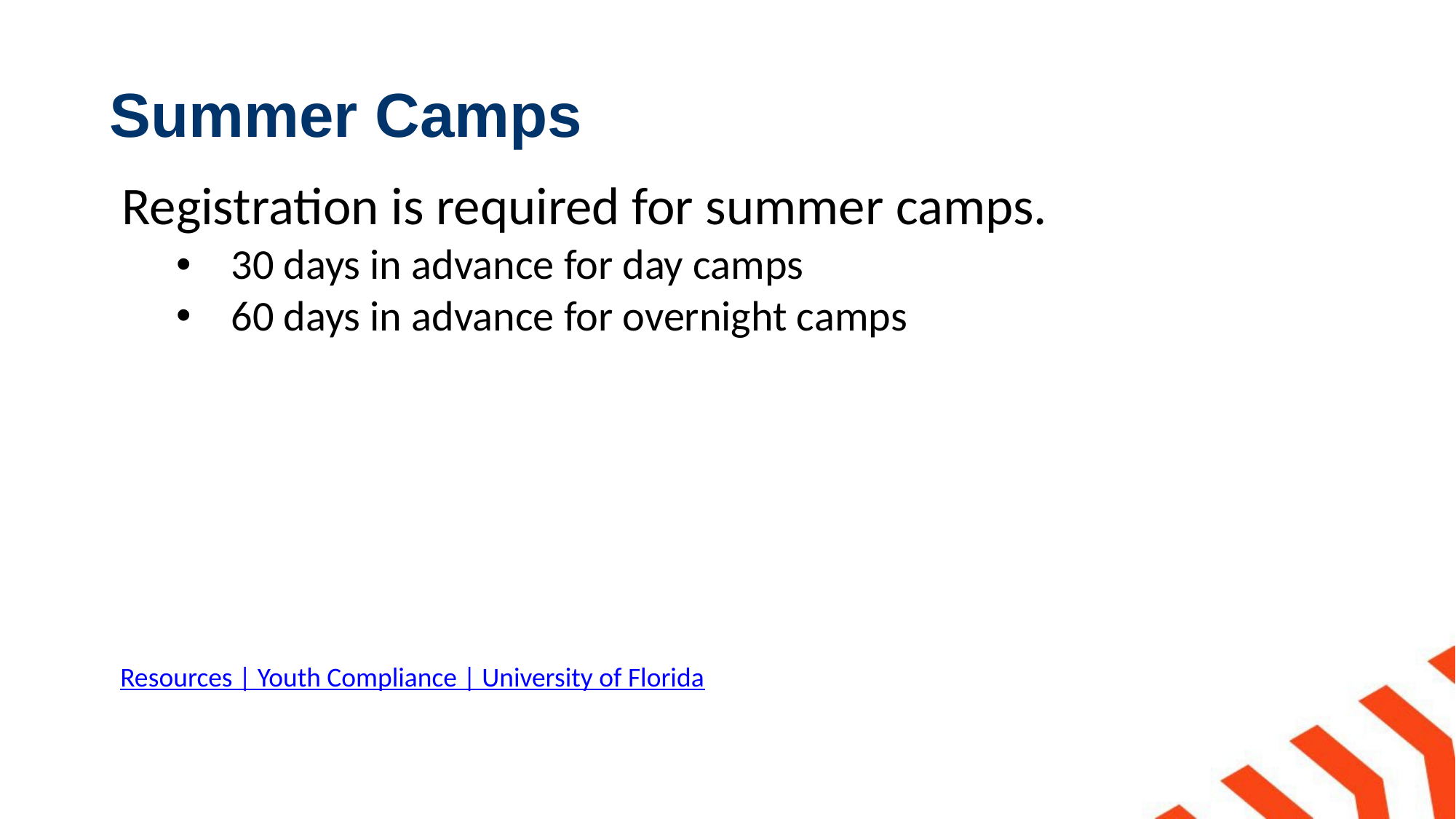

# Summer Camps
Registration is required for summer camps.
30 days in advance for day camps
60 days in advance for overnight camps

Resources | Youth Compliance | University of Florida